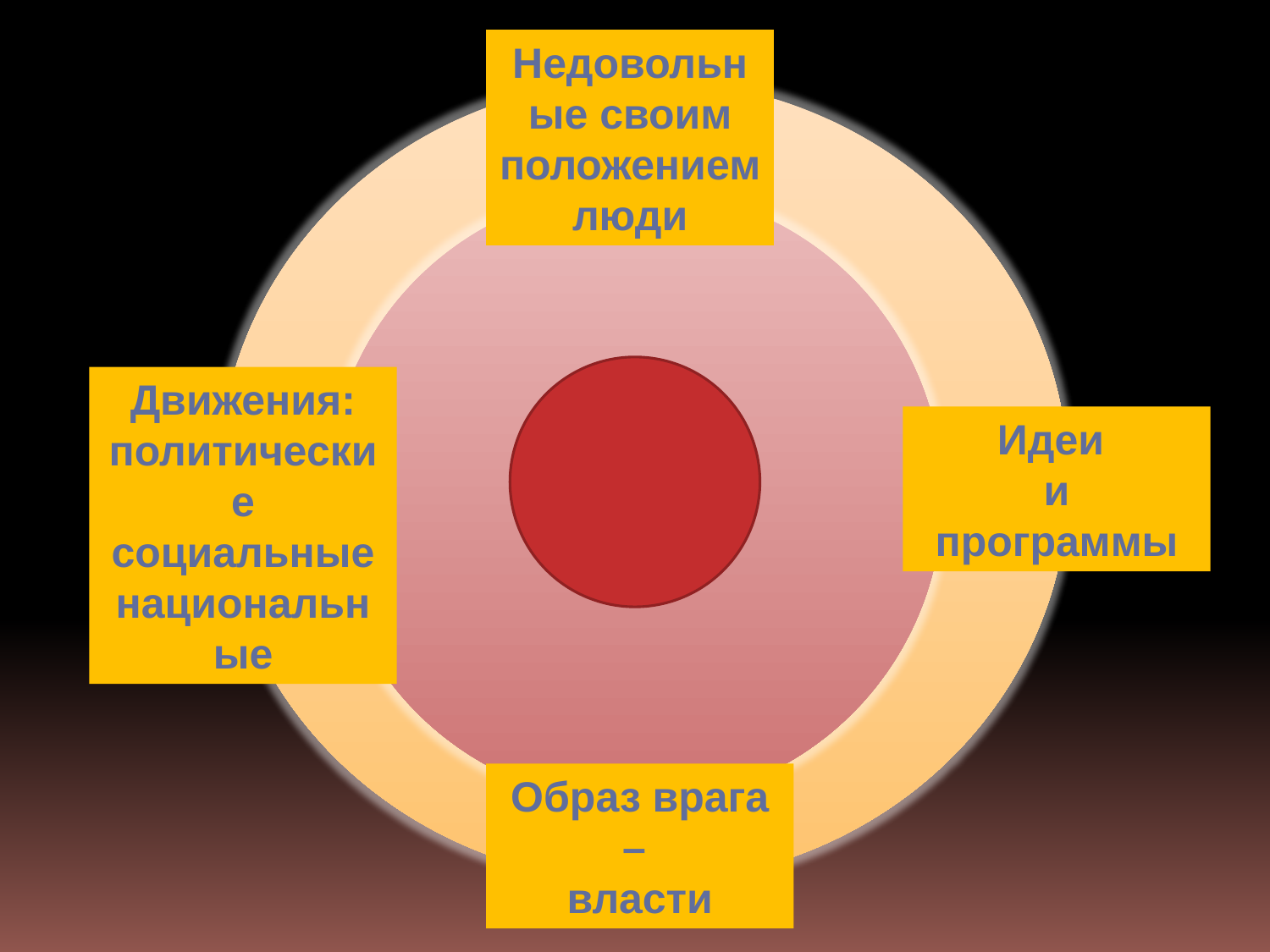

Недовольные своим положением люди

Движения:
политические
социальные
национальные
Идеи
и
программы
Образ врага –
власти